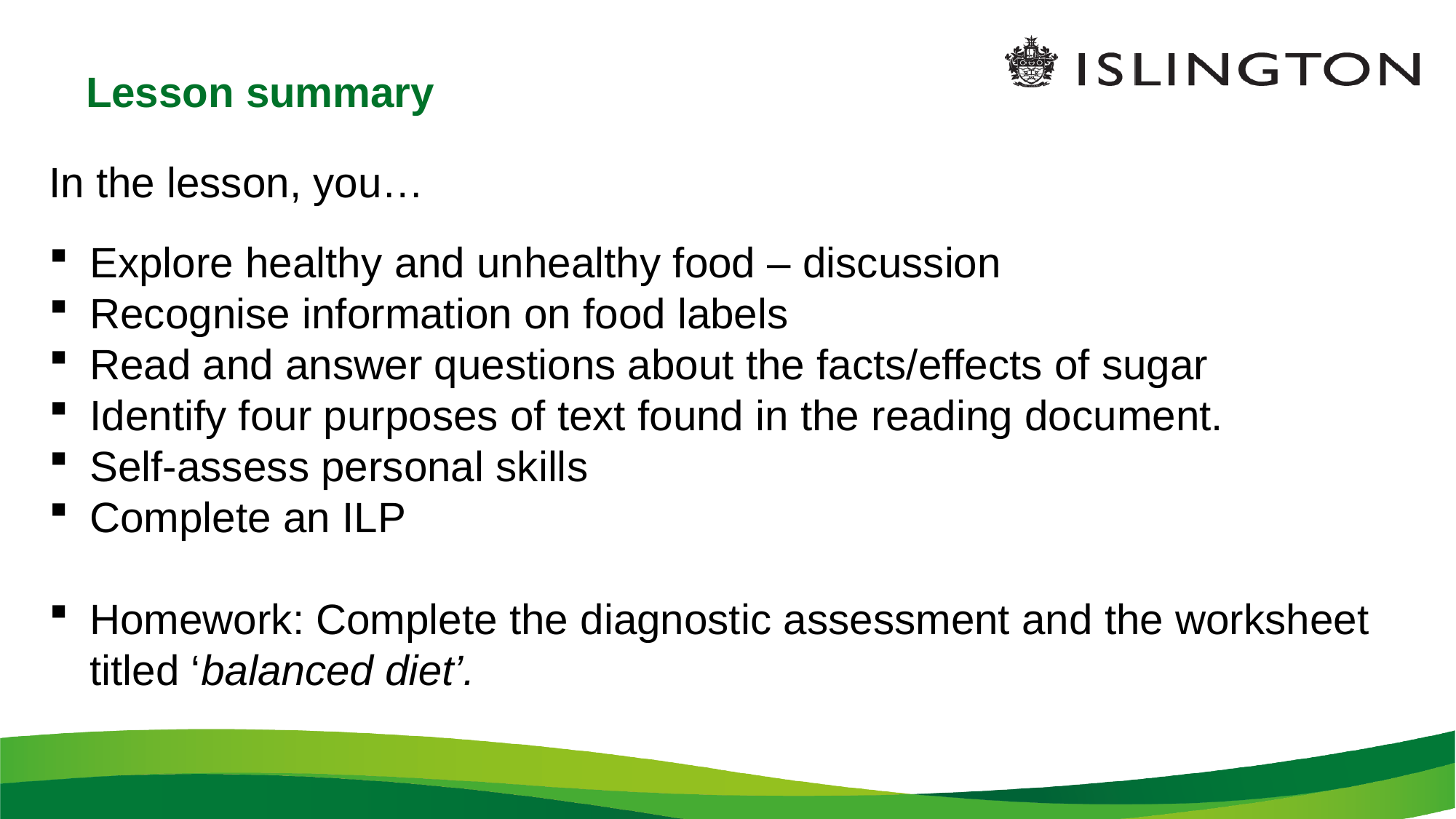

# Lesson summary
In the lesson, you…

Explore healthy and unhealthy food – discussion
Recognise information on food labels
Read and answer questions about the facts/effects of sugar
Identify four purposes of text found in the reading document.
Self-assess personal skills
Complete an ILP

Homework: Complete the diagnostic assessment and the worksheet titled ‘balanced diet’.